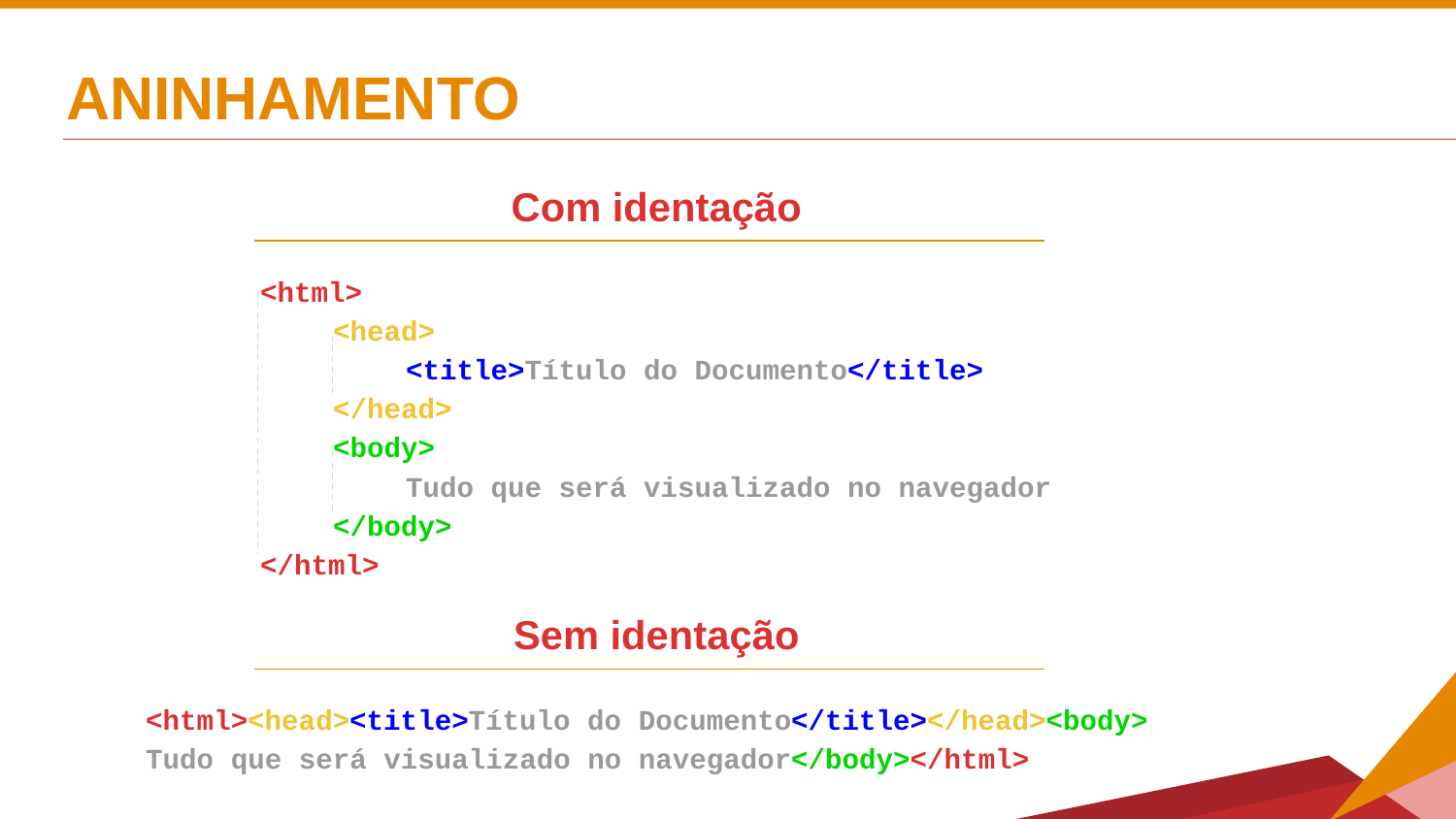

# ANINHAMENTO
Com identação
<html>
<head>
<title>Título do Documento</title>
</head>
<body>
Tudo que será visualizado no navegador
</body>
</html>
Sem identação
<html><head><title>Título do Documento</title></head><body> Tudo que será visualizado no navegador</body></html>